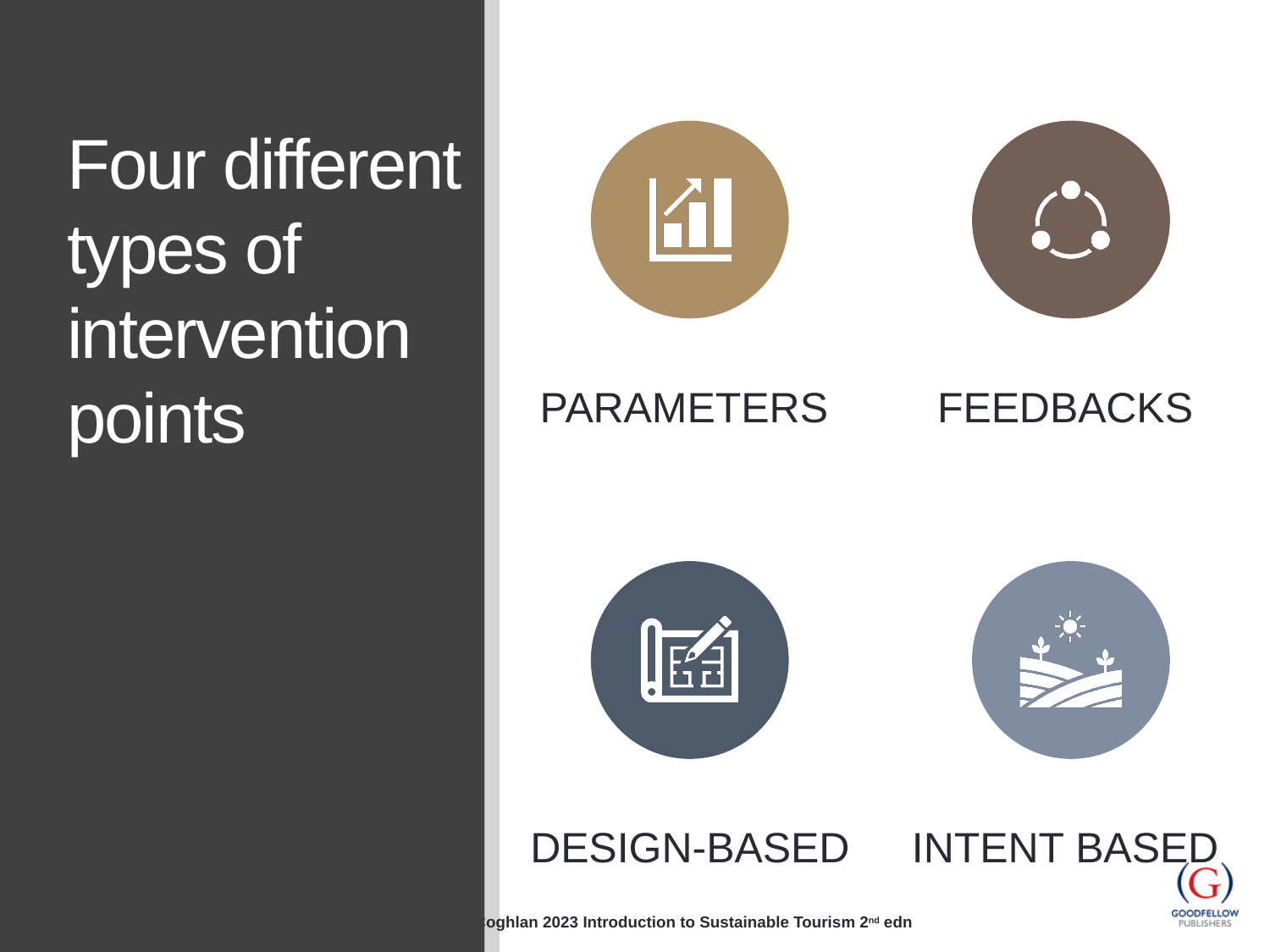

Parameters
Feedbacks
Design-Based
Intent Based
# Four different types of intervention points